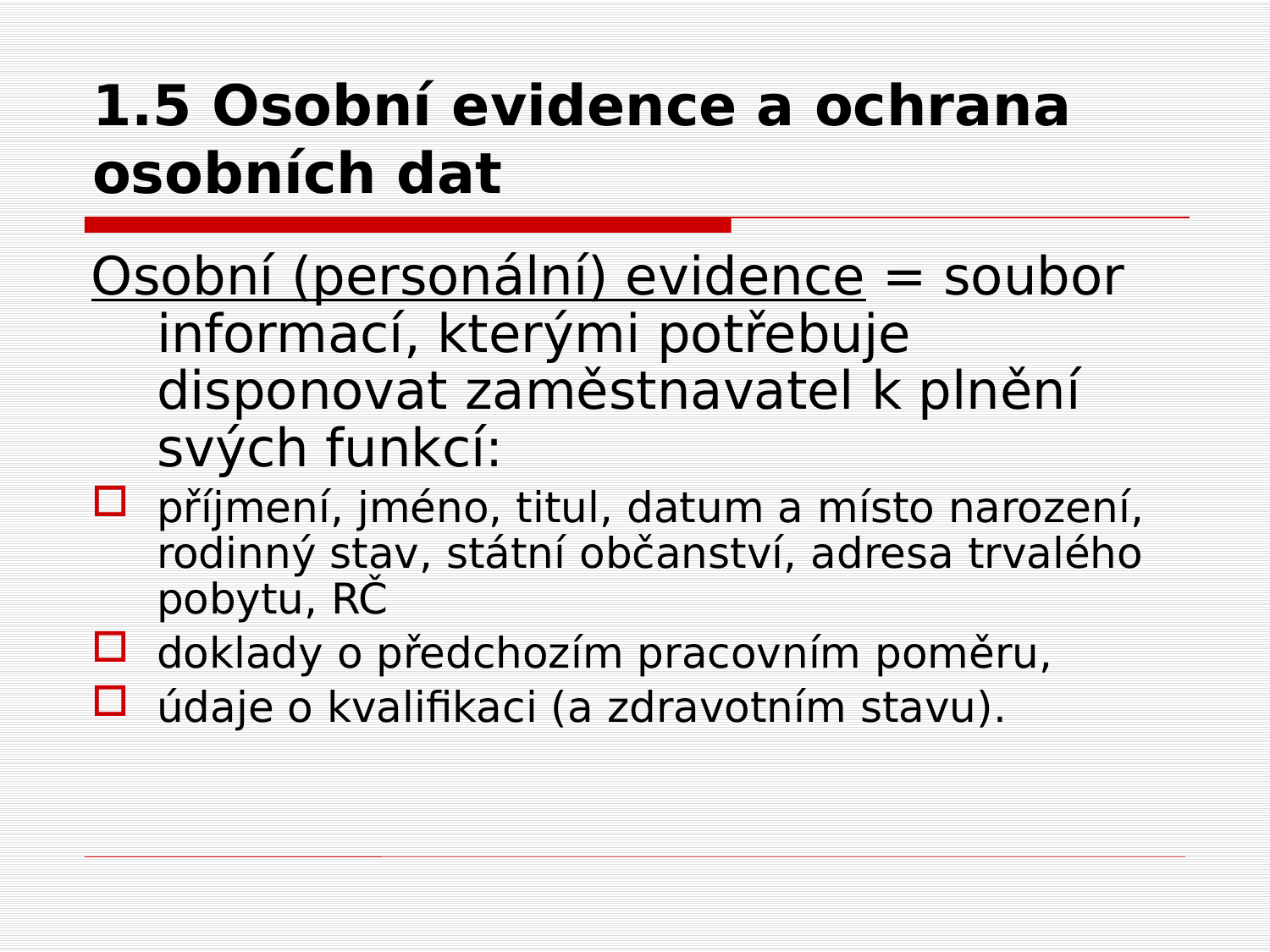

# 1.5 Osobní evidence a ochrana 	osobních dat
Osobní (personální) evidence = soubor informací, kterými potřebuje disponovat zaměstnavatel k plnění svých funkcí:
příjmení, jméno, titul, datum a místo narození, rodinný stav, státní občanství, adresa trvalého pobytu, RČ
doklady o předchozím pracovním poměru,
údaje o kvalifikaci (a zdravotním stavu).